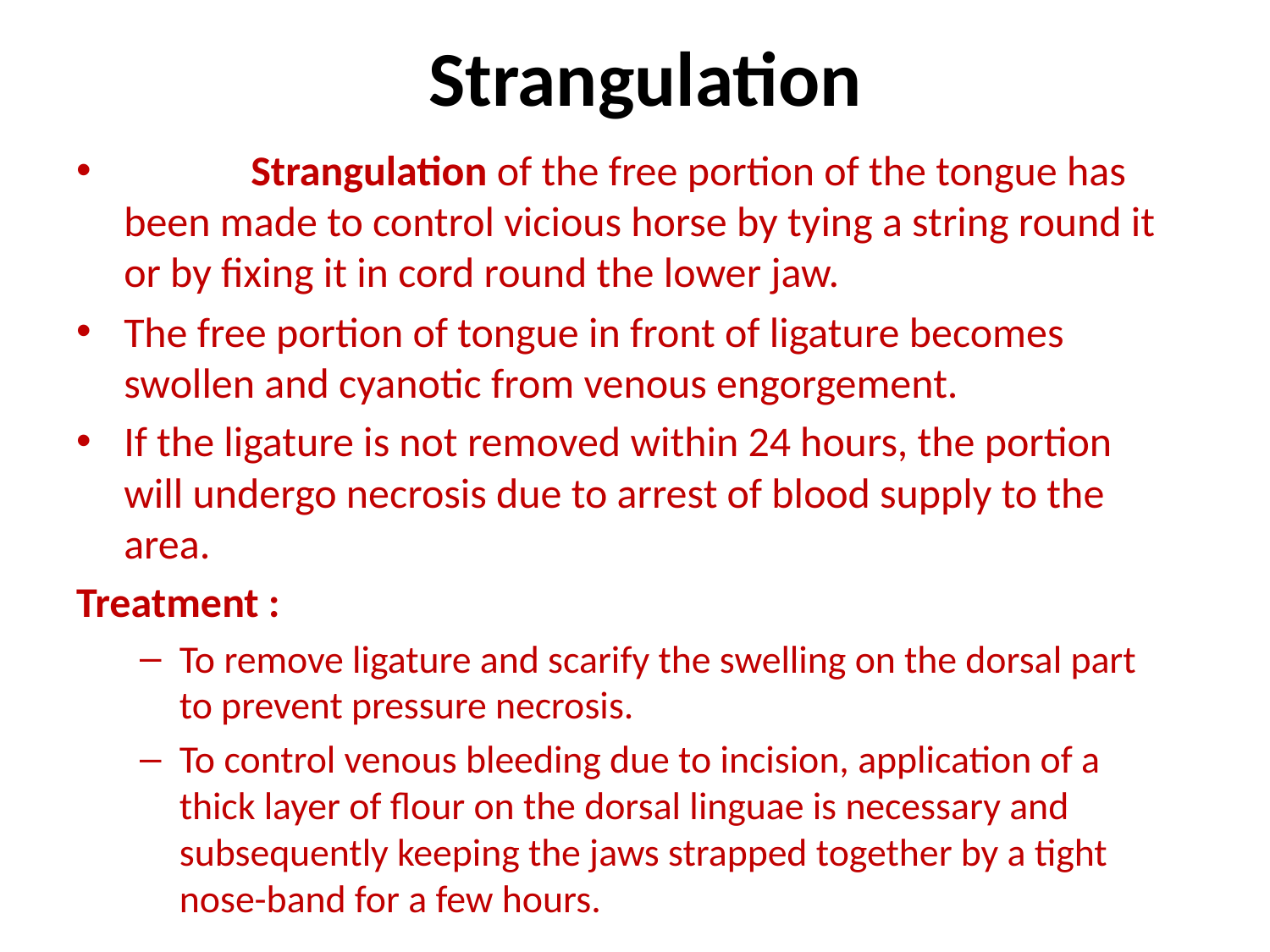

# Strangulation
	Strangulation of the free portion of the tongue has been made to control vicious horse by tying a string round it or by fixing it in cord round the lower jaw.
The free portion of tongue in front of ligature becomes swollen and cyanotic from venous engorgement.
If the ligature is not removed within 24 hours, the portion will undergo necrosis due to arrest of blood supply to the area.
Treatment :
To remove ligature and scarify the swelling on the dorsal part to prevent pressure necrosis.
To control venous bleeding due to incision, application of a thick layer of flour on the dorsal linguae is necessary and subsequently keeping the jaws strapped together by a tight nose-band for a few hours.